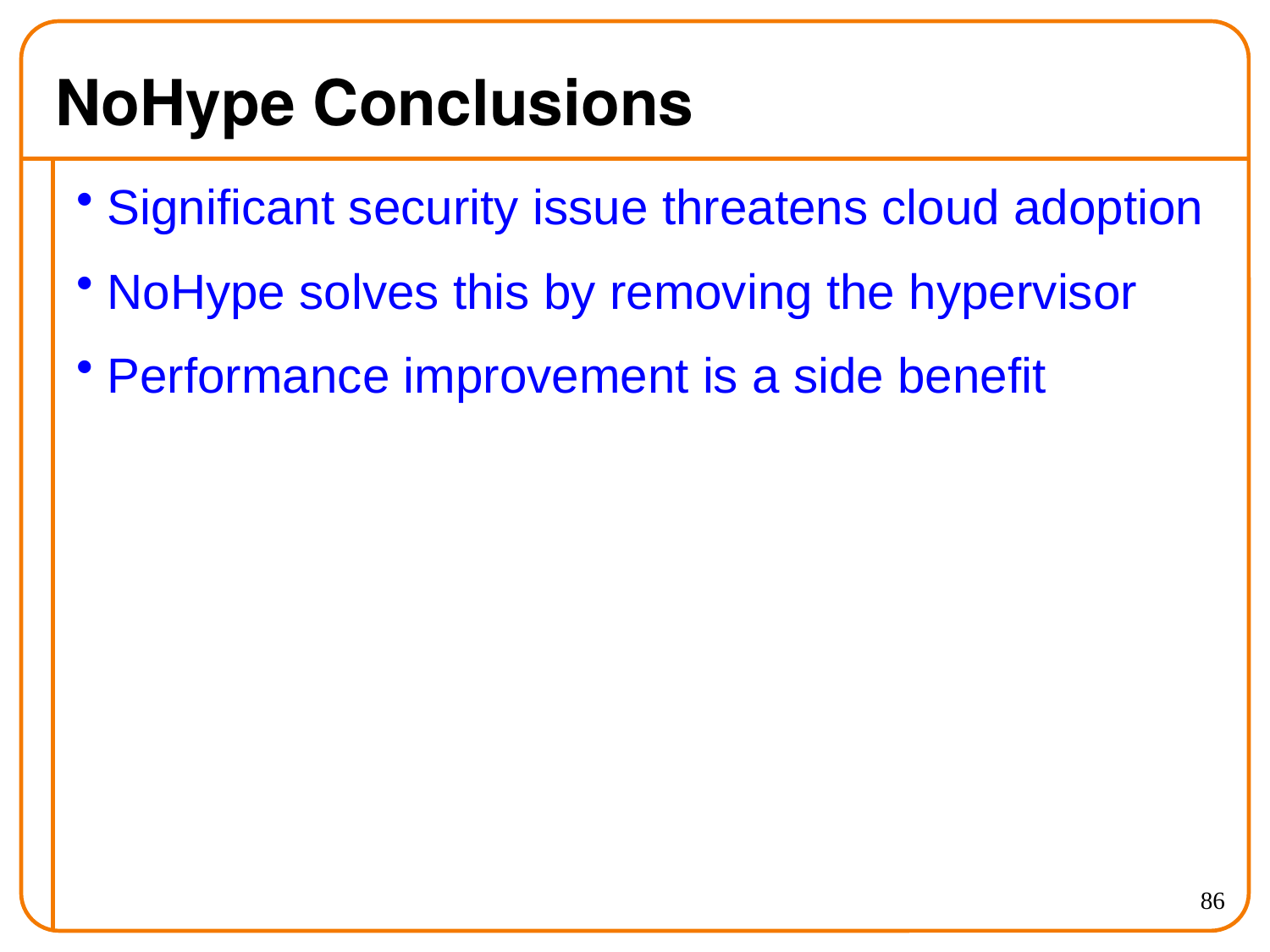

# NoHype Conclusions
Significant security issue threatens cloud adoption
NoHype solves this by removing the hypervisor
Performance improvement is a side benefit

86